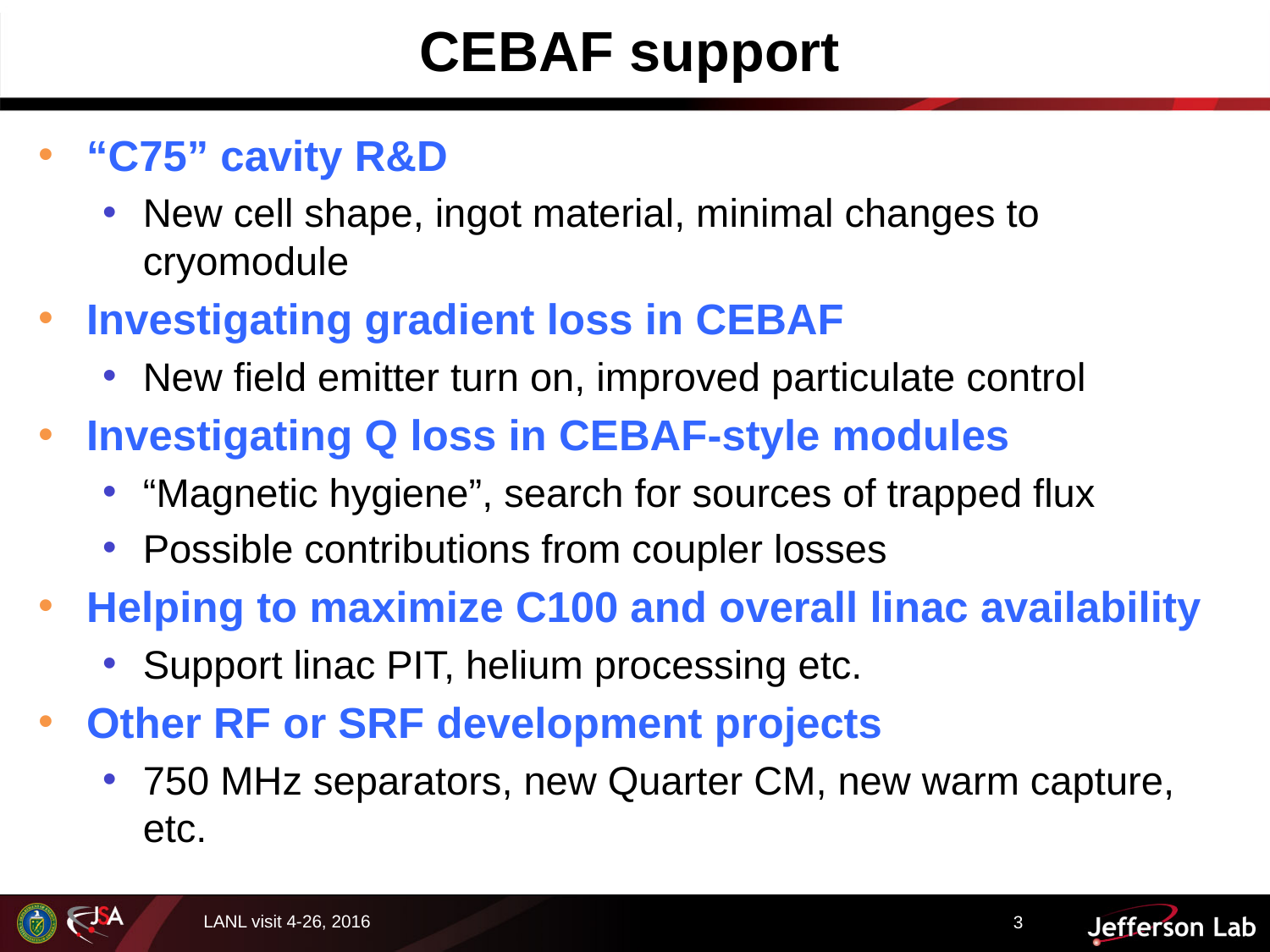

# CEBAF support
“C75” cavity R&D
New cell shape, ingot material, minimal changes to cryomodule
Investigating gradient loss in CEBAF
New field emitter turn on, improved particulate control
Investigating Q loss in CEBAF-style modules
“Magnetic hygiene”, search for sources of trapped flux
Possible contributions from coupler losses
Helping to maximize C100 and overall linac availability
Support linac PIT, helium processing etc.
Other RF or SRF development projects
750 MHz separators, new Quarter CM, new warm capture, etc.

3